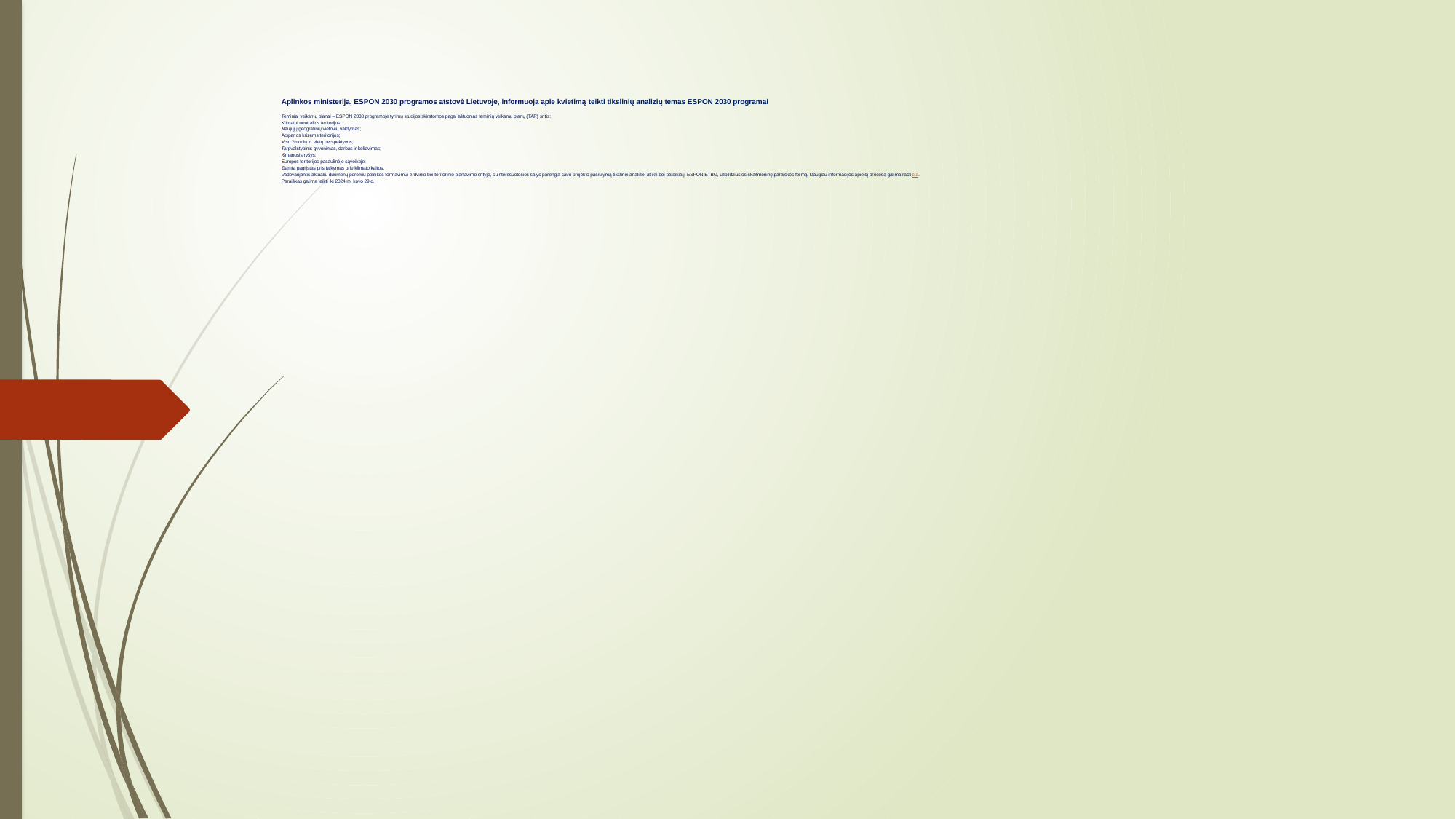

Aplinkos ministerija, ESPON 2030 programos atstovė Lietuvoje, informuoja apie kvietimą teikti tikslinių analizių temas ESPON 2030 programai

Teminiai veiksmų planai – ESPON 2030 programoje tyrimų studijos skirstomos pagal aštuonias teminių veiksmų planų (TAP) sritis:
Klimatui neutralios teritorijos;
Naujųjų geografinių vietovių valdymas;
Atsparios krizėms teritorijos;
Visų žmonių ir  vietų perspektyvos;
Tarpvalstybinis gyvenimas, darbas ir keliavimas;
Išmanusis ryšys;
Europos teritorijos pasaulinėje sąveikoje;
Gamta pagrįstas prisitaikymas prie klimato kaitos.
Vadovaujantis aktualiu duomenų poreikiu politikos formavimui erdvinio bei teritorinio planavimo srityje, suinteresuotosios šalys parengia savo projekto pasiūlymą tikslinei analizei atlikti bei pateikia jį ESPON ETBG, užpildžiusios skaitmeninę paraiškos formą. Daugiau informacijos apie šį procesą galima rasti čia.
Paraiškas galima teikti iki 2024 m. kovo 29 d.